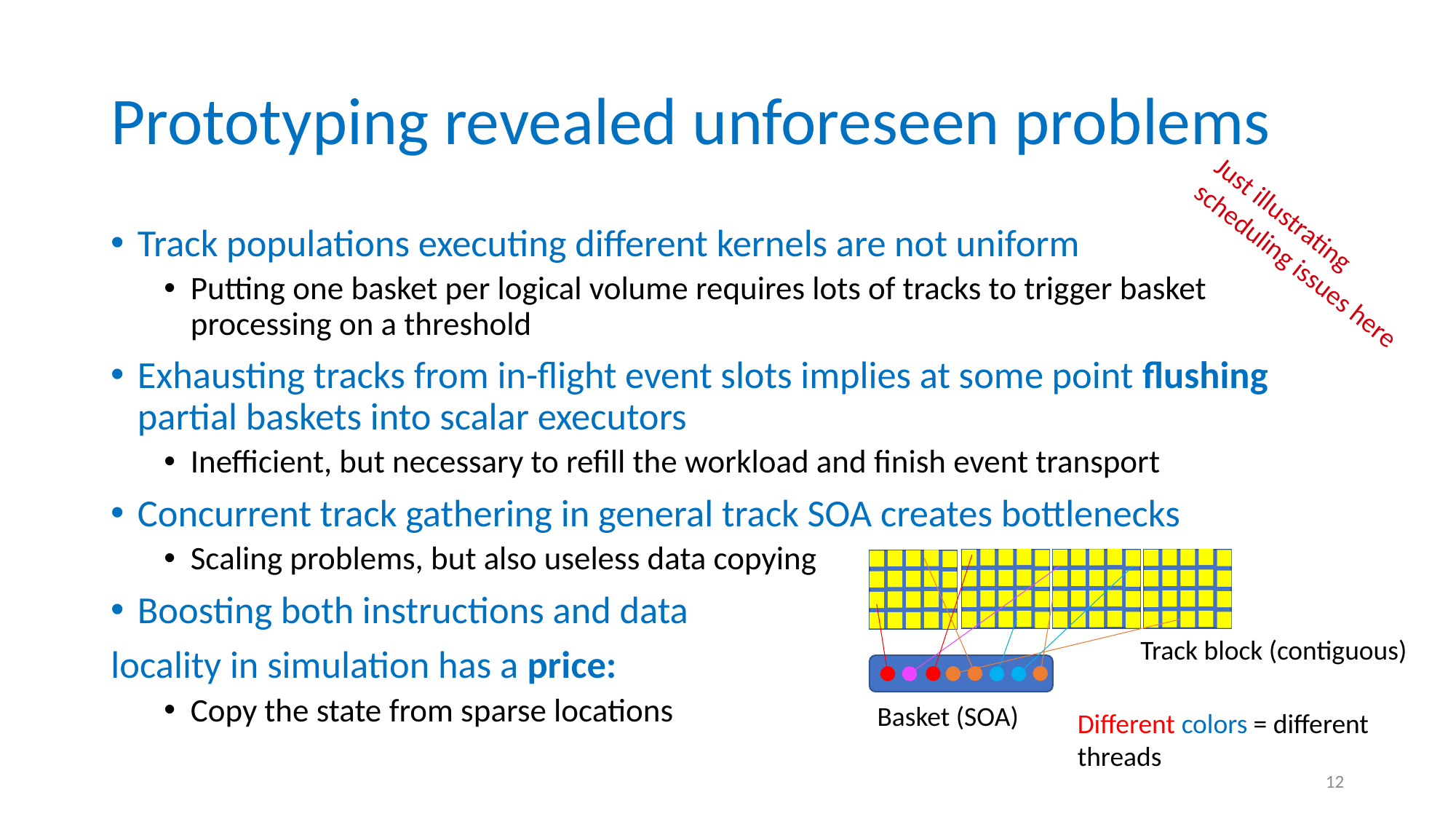

# Prototyping revealed unforeseen problems
Track populations executing different kernels are not uniform
Putting one basket per logical volume requires lots of tracks to trigger basket processing on a threshold
Exhausting tracks from in-flight event slots implies at some point flushing partial baskets into scalar executors
Inefficient, but necessary to refill the workload and finish event transport
Concurrent track gathering in general track SOA creates bottlenecks
Scaling problems, but also useless data copying
Boosting both instructions and data
locality in simulation has a price:
Copy the state from sparse locations
Just illustrating scheduling issues here

Track block (contiguous)

Basket (SOA)
Different colors = different threads
12